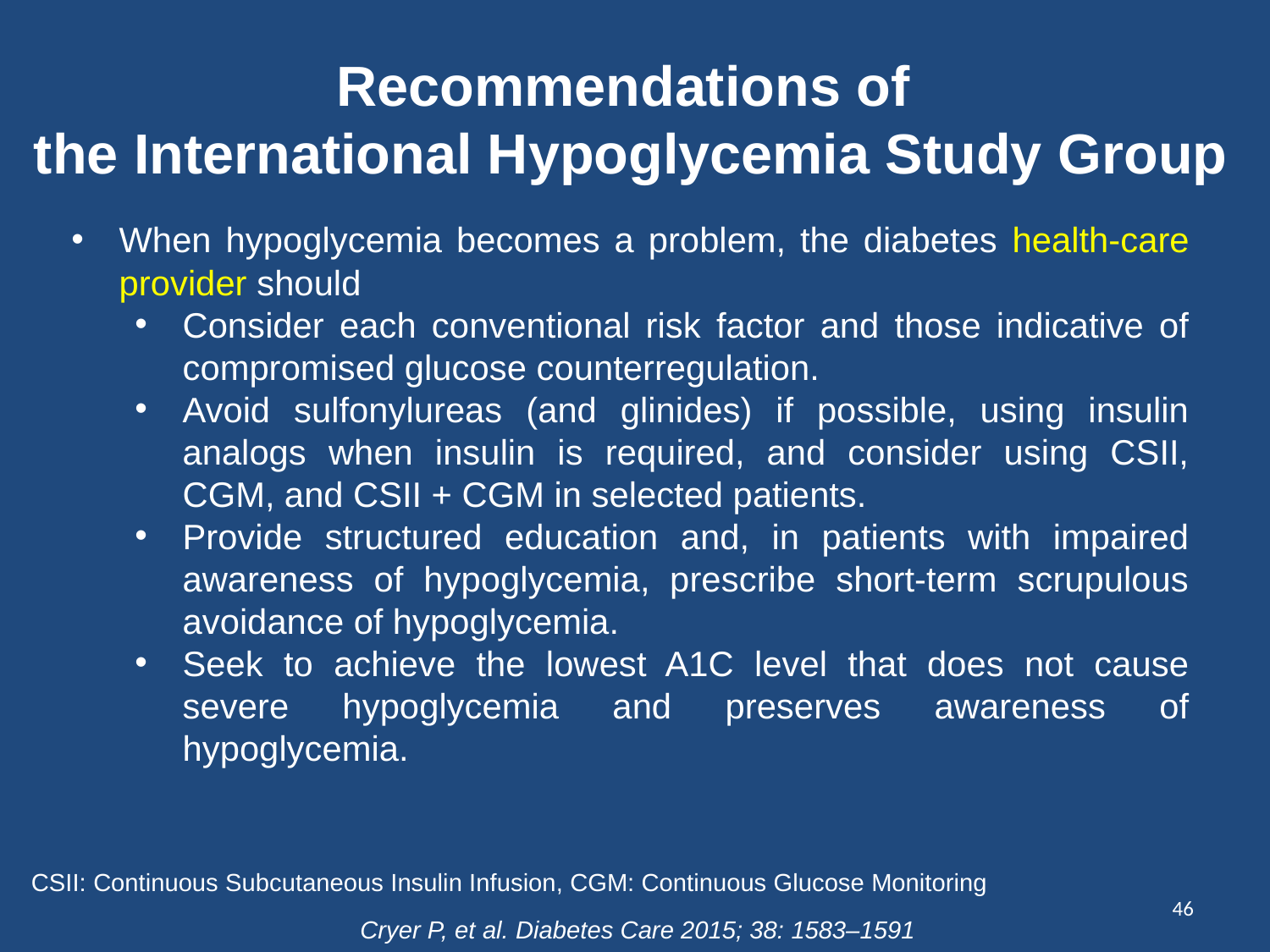

# Recommendations of the International Hypoglycemia Study Group
When hypoglycemia becomes a problem, the diabetes health-care provider should
Consider each conventional risk factor and those indicative of compromised glucose counterregulation.
Avoid sulfonylureas (and glinides) if possible, using insulin analogs when insulin is required, and consider using CSII, CGM, and CSII + CGM in selected patients.
Provide structured education and, in patients with impaired awareness of hypoglycemia, prescribe short-term scrupulous avoidance of hypoglycemia.
Seek to achieve the lowest A1C level that does not cause severe hypoglycemia and preserves awareness of hypoglycemia.
CSII: Continuous Subcutaneous Insulin Infusion, CGM: Continuous Glucose Monitoring
46
Cryer P, et al. Diabetes Care 2015; 38: 1583–1591